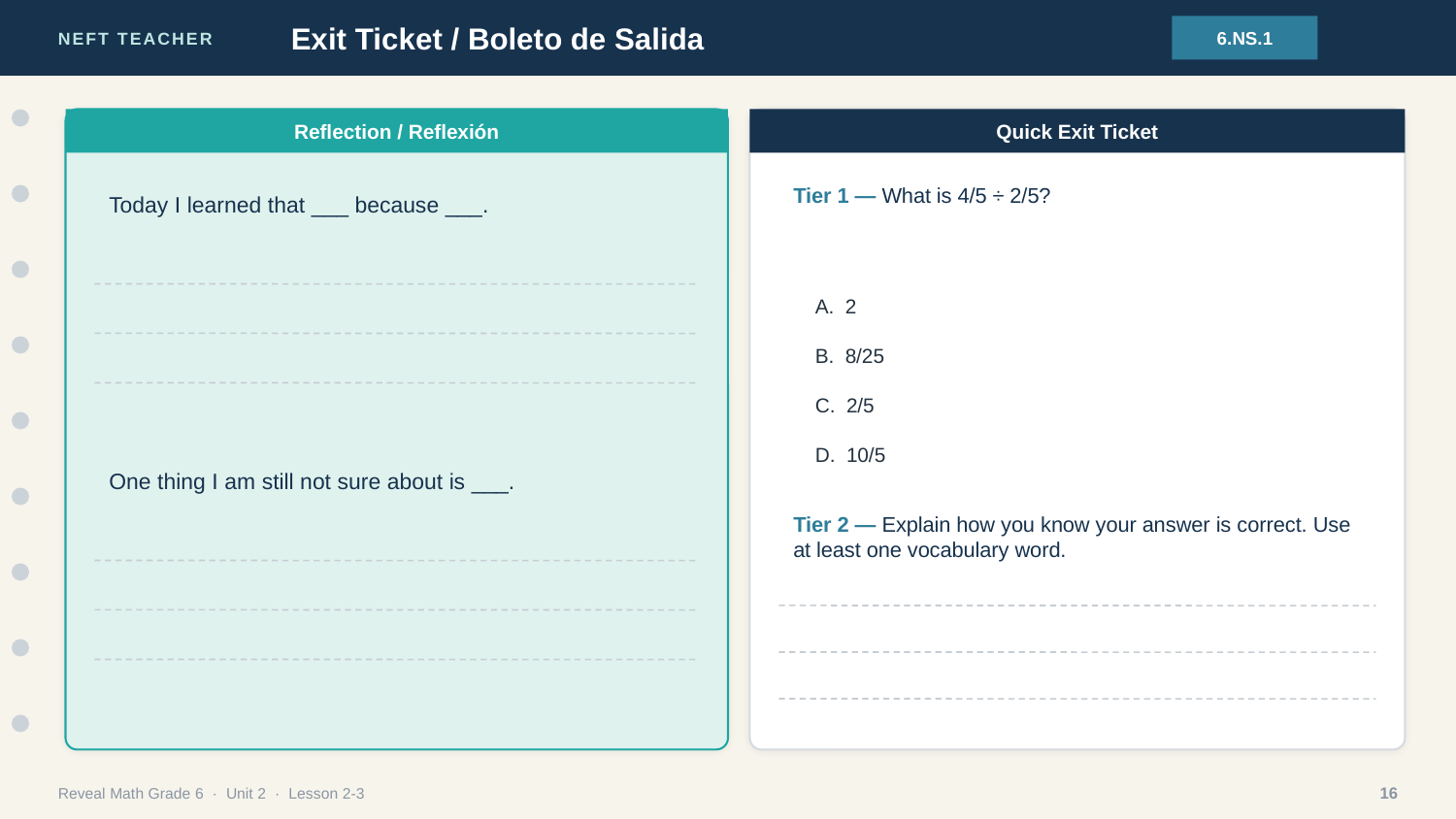

NEFT TEACHER
Exit Ticket / Boleto de Salida
6.NS.1

Reflection / Reflexión

Quick Exit Ticket
Today I learned that ___ because ___.
Tier 1 — What is 4/5 ÷ 2/5?

A.  2

B.  8/25

C.  2/5

D.  10/5
One thing I am still not sure about is ___.

Tier 2 — Explain how you know your answer is correct. Use at least one vocabulary word.

Reveal Math Grade 6  ·  Unit 2  ·  Lesson 2-3
16